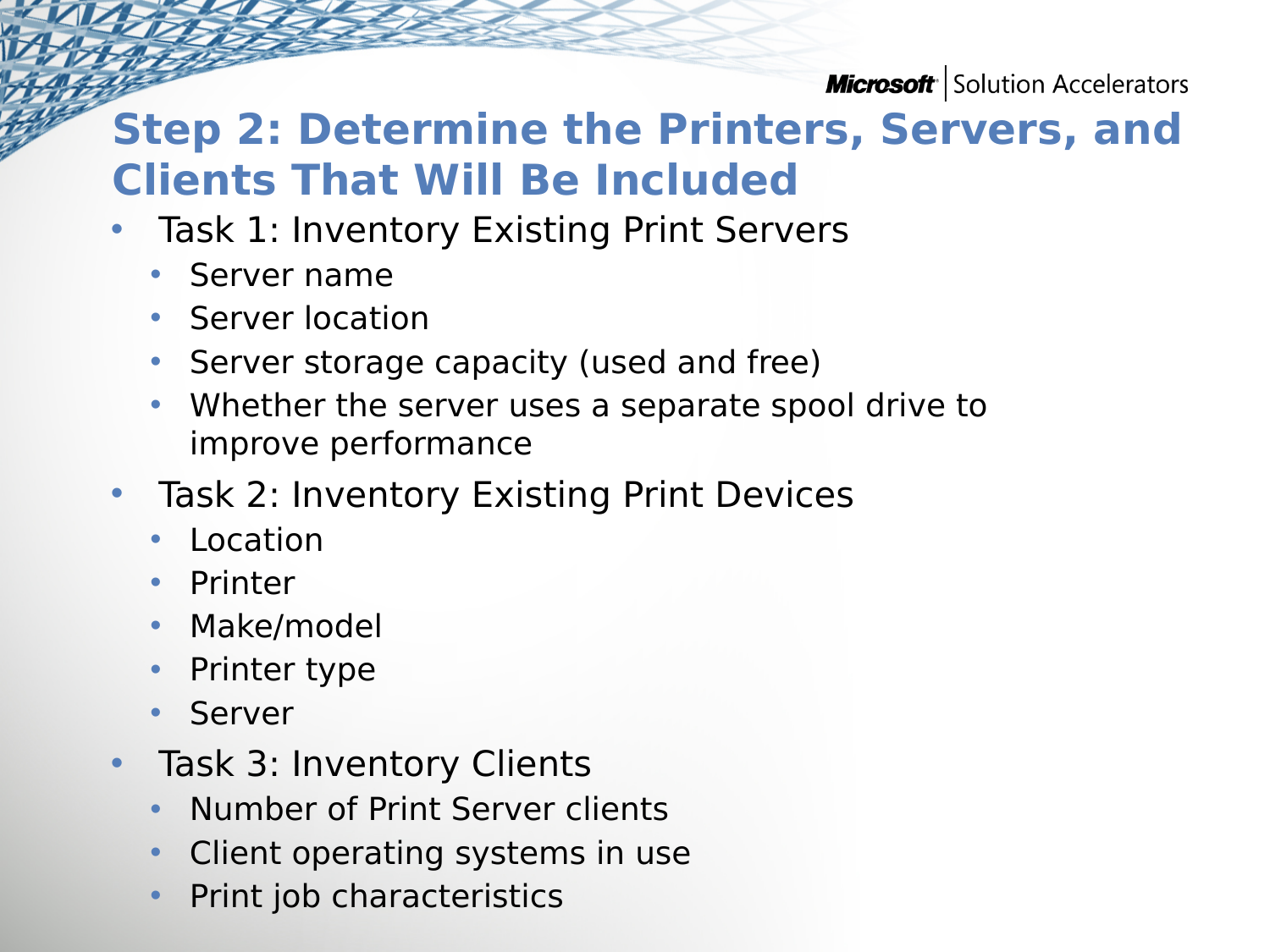

# Step 2: Determine the Printers, Servers, and Clients That Will Be Included

Task 1: Inventory Existing Print Servers
Server name
Server location
Server storage capacity (used and free)
Whether the server uses a separate spool drive to improve performance
Task 2: Inventory Existing Print Devices
Location
Printer
Make/model
Printer type
Server
Task 3: Inventory Clients
Number of Print Server clients
Client operating systems in use
Print job characteristics